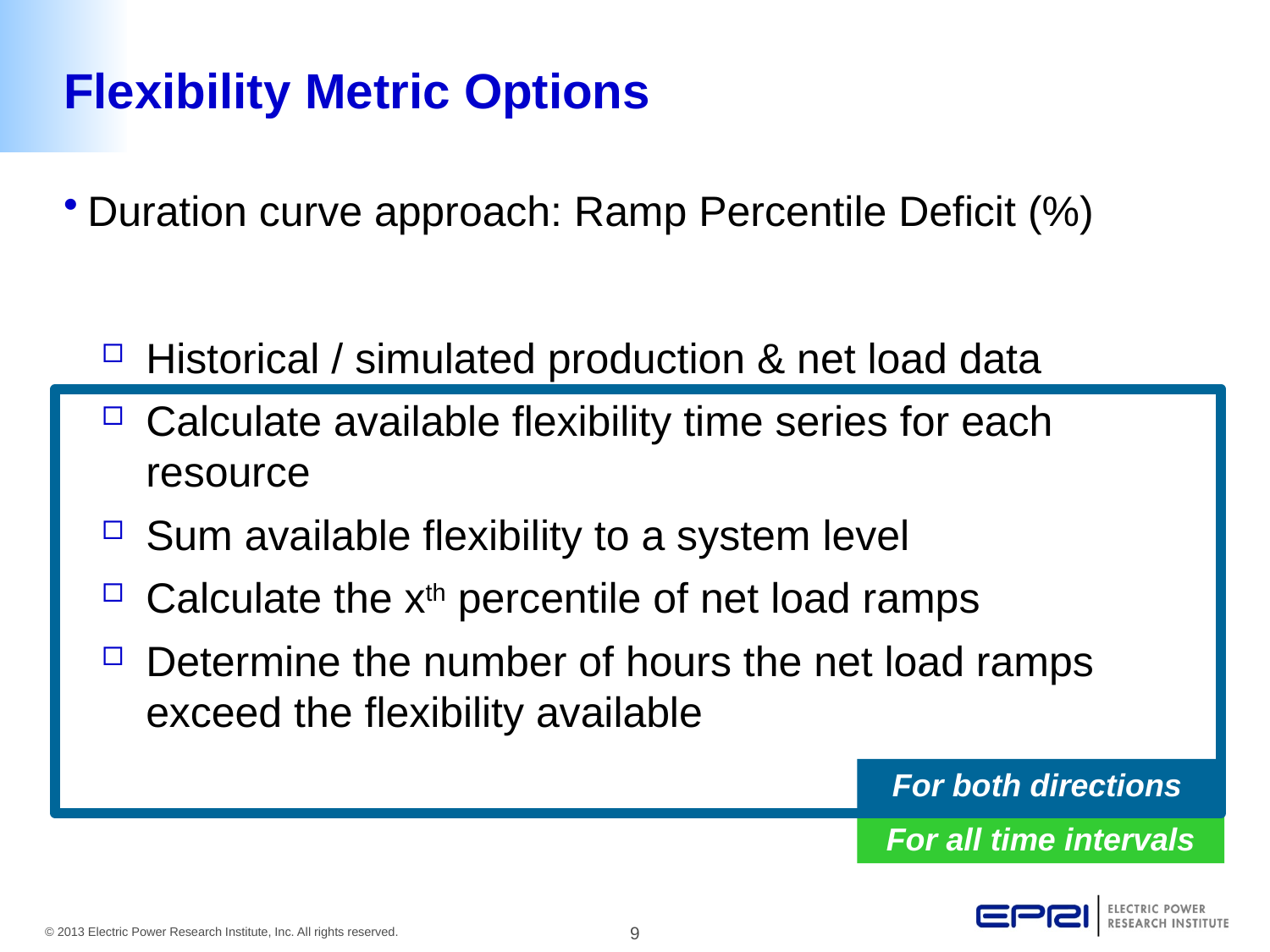

# Flexibility Metric Options
Duration curve approach: Ramp Percentile Deficit (%)
Historical / simulated production & net load data
Calculate available flexibility time series for each resource
Sum available flexibility to a system level
Calculate the xth percentile of net load ramps
Determine the number of hours the net load ramps exceed the flexibility available

For both directions
For all time intervals